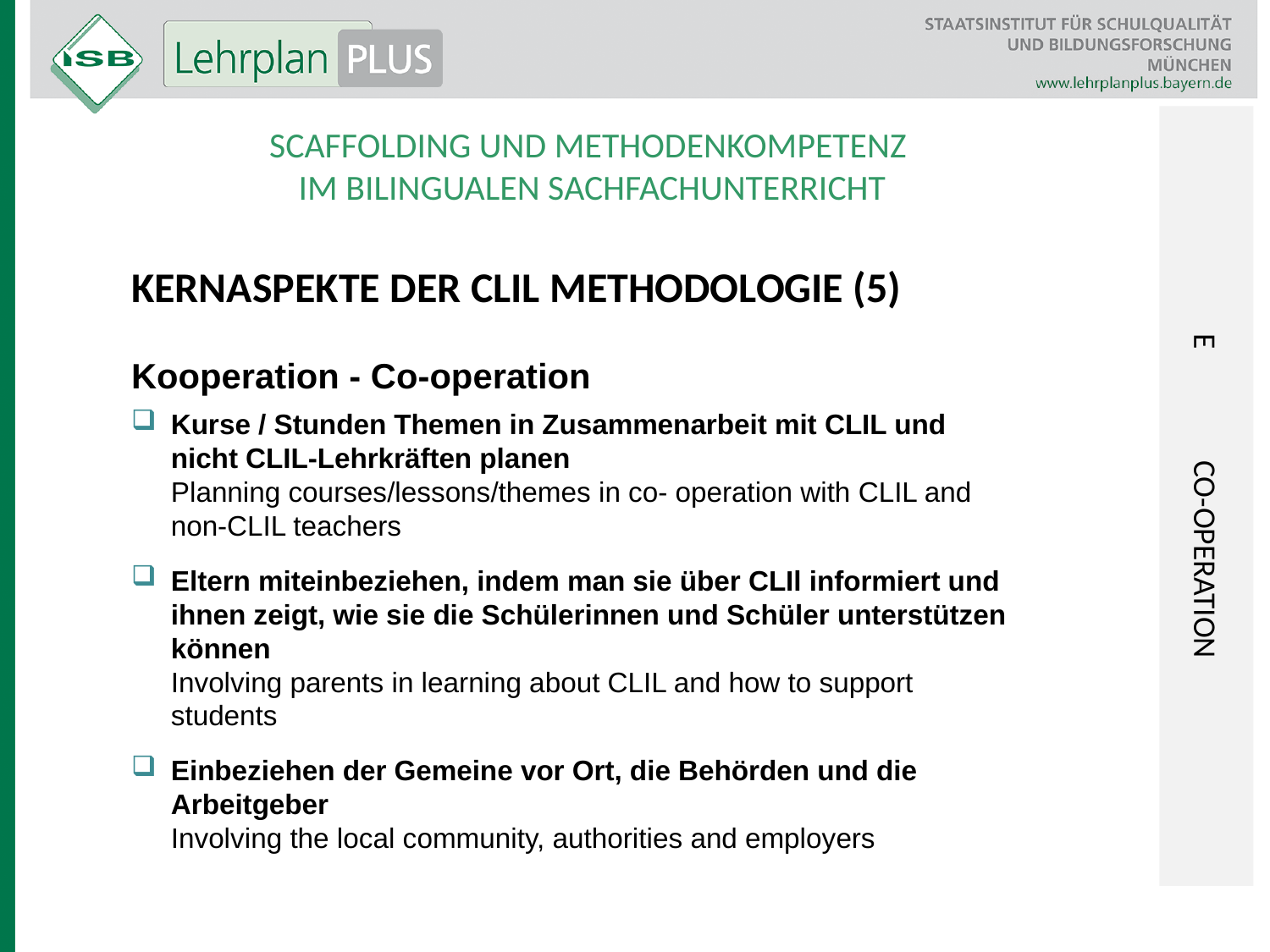

E	Co-operation

Scaffolding und Methodenkompetenz
im bilingualen Sachfachunterricht
Kernaspekte der CLIL Methodologie (5)

Kooperation - Co-operation
Kurse / Stunden Themen in Zusammenarbeit mit CLIL und nicht CLIL-Lehrkräften planen
Planning courses/lessons/themes in co- operation with CLIL and non-CLIL teachers
Eltern miteinbeziehen, indem man sie über CLIl informiert und ihnen zeigt, wie sie die Schülerinnen und Schüler unterstützen können
Involving parents in learning about CLIL and how to support students
Einbeziehen der Gemeine vor Ort, die Behörden und die Arbeitgeber
Involving the local community, authorities and employers